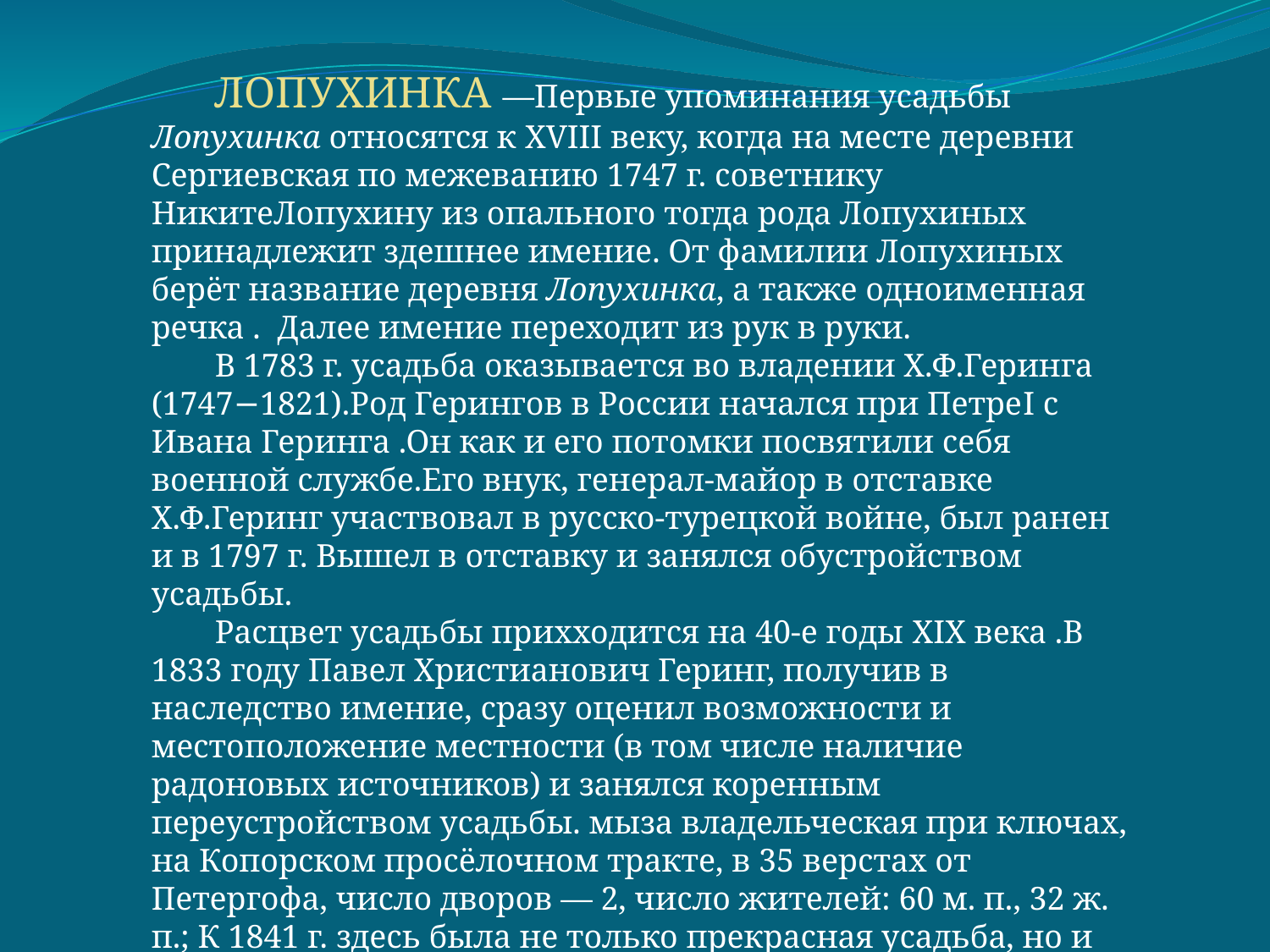

ЛОПУХИНКА —Первые упоминания усадьбы Лопухинка относятся к XVIII веку, когда на месте деревни Сергиевская по межеванию 1747 г. советнику НикитеЛопухину из опального тогда рода Лопухиных принадлежит здешнее имение. От фамилии Лопухиных берёт название деревня Лопухинка, а также одноименная  речка .  Далее имение переходит из рук в руки.
В 1783 г. усадьба оказывается во владении Х.Ф.Геринга (1747−1821).Род Герингов в России начался при ПетреI с Ивана Геринга .Он как и его потомки посвятили себя военной службе.Его внук, генерал-майор в отставке Х.Ф.Геринг участвовал в русско-турецкой войне, был ранен и в 1797 г. Вышел в отставку и занялся обустройством усадьбы.
Расцвет усадьбы прихходится на 40-е годы XIX века .В 1833 году Павел Христианович Геринг, получив в наследство имение, сразу оценил возможности и местоположение местности (в том числе наличие радоновых источников) и занялся коренным переустройством усадьбы. мыза владельческая при ключах, на Копорском просёлочном тракте, в 35 верстах от Петергофа, число дворов — 2, число жителей: 60 м. п., 32 ж. п.; К 1841 г. здесь была не только прекрасная усадьба, но и настоящий курорт с сетью водолечебниц, который мог составить конкуренцию полюстровскому.